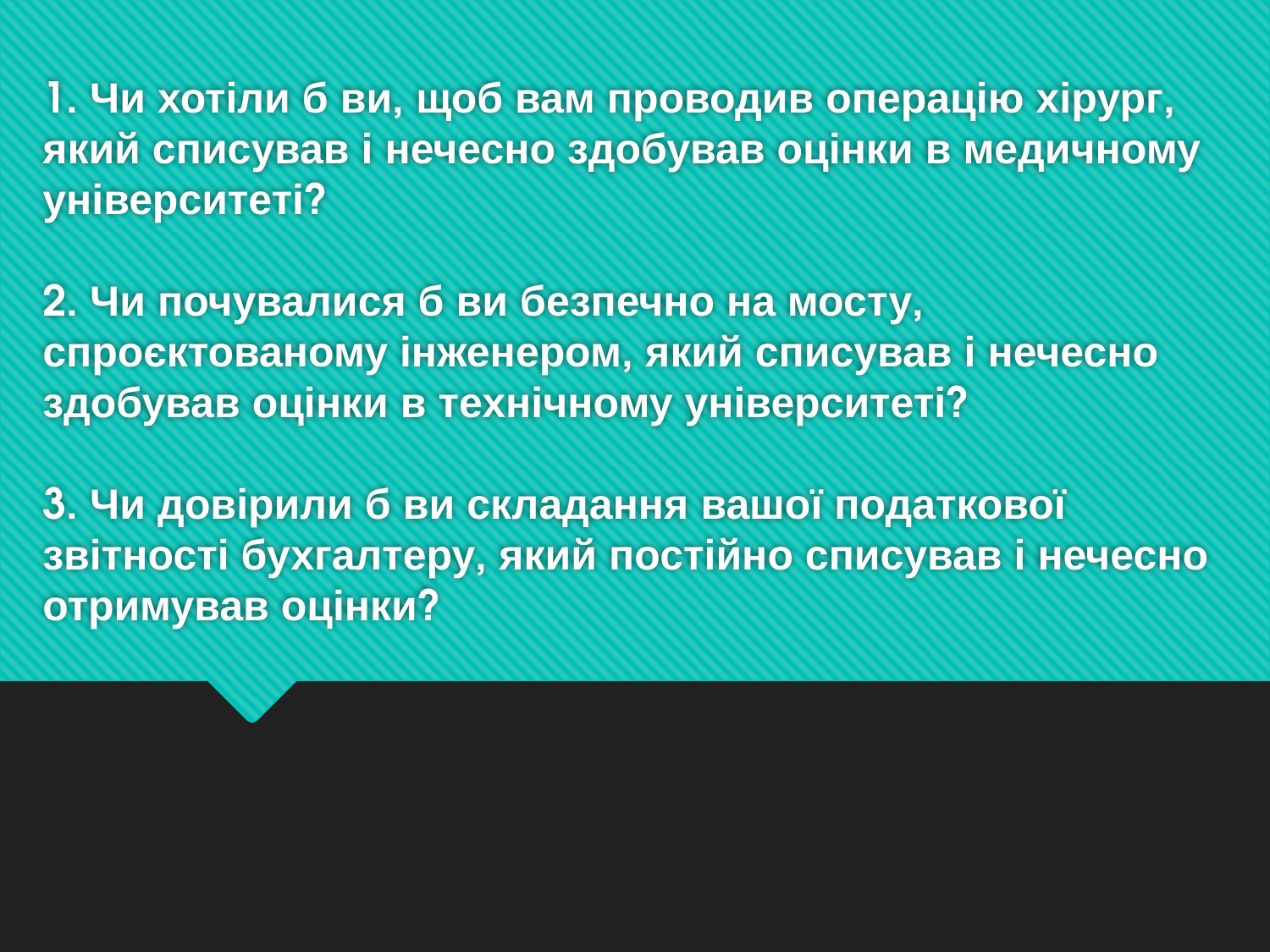

# 1. Чи хотіли б ви, щоб вам проводив операцію хірург, який списував і нечесно здобував оцінки в медичному університеті? 2. Чи почувалися б ви безпечно на мосту, спроєктованому інженером, який списував і нечесно здобував оцінки в технічному університеті? 3. Чи довірили б ви складання вашої податкової звітності бухгалтеру, який постійно списував і нечесно отримував оцінки?